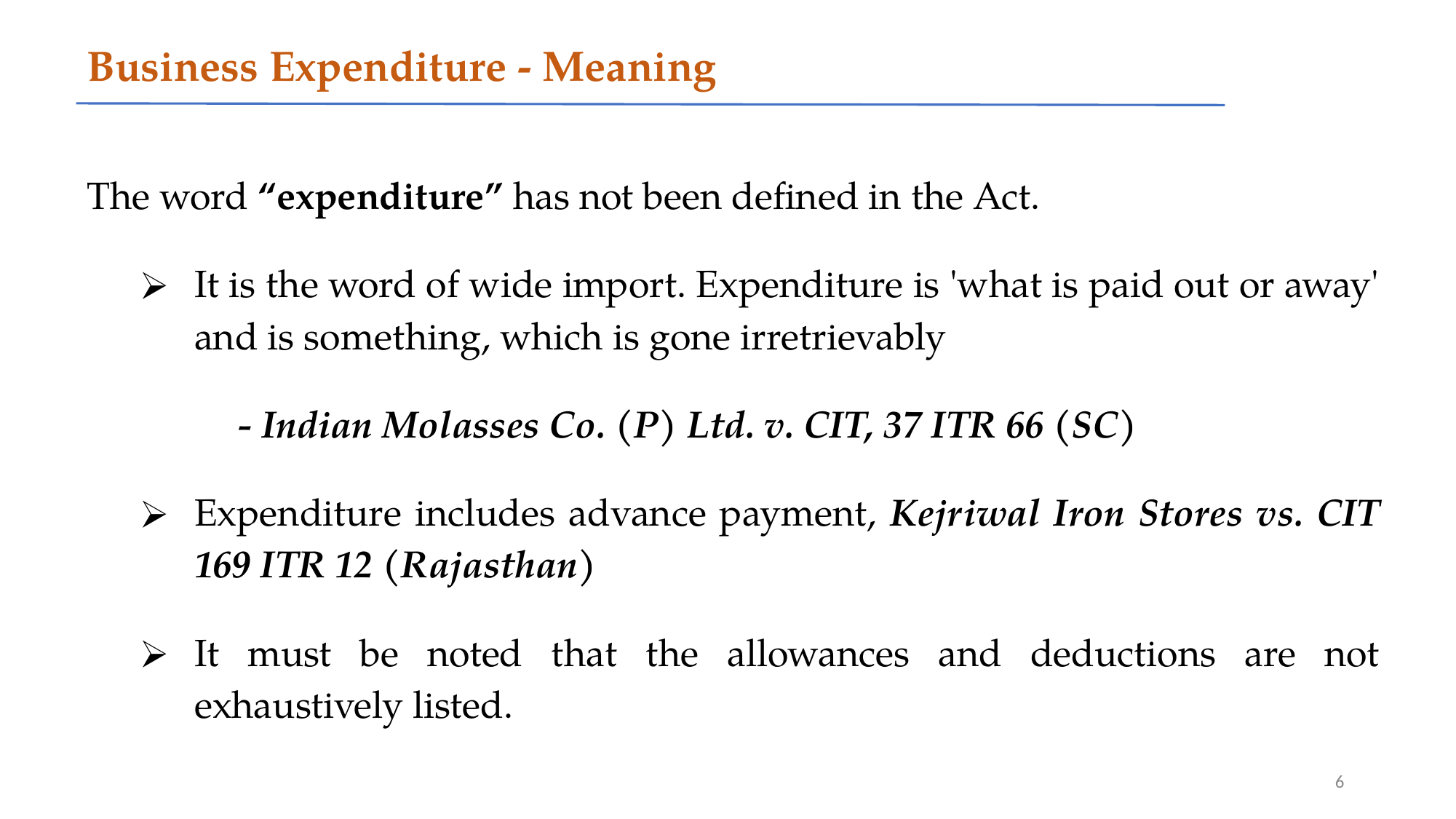

# Business Expenditure - Meaning

The word “expenditure” has not been defined in the Act.
It is the word of wide import. Expenditure is 'what is paid out or away' and is something, which is gone irretrievably
- Indian Molasses Co. (P) Ltd. v. CIT, 37 ITR 66 (SC)
Expenditure includes advance payment, Kejriwal Iron Stores vs. CIT 169 ITR 12 (Rajasthan)
It must be noted that the allowances and deductions are not exhaustively listed.

6